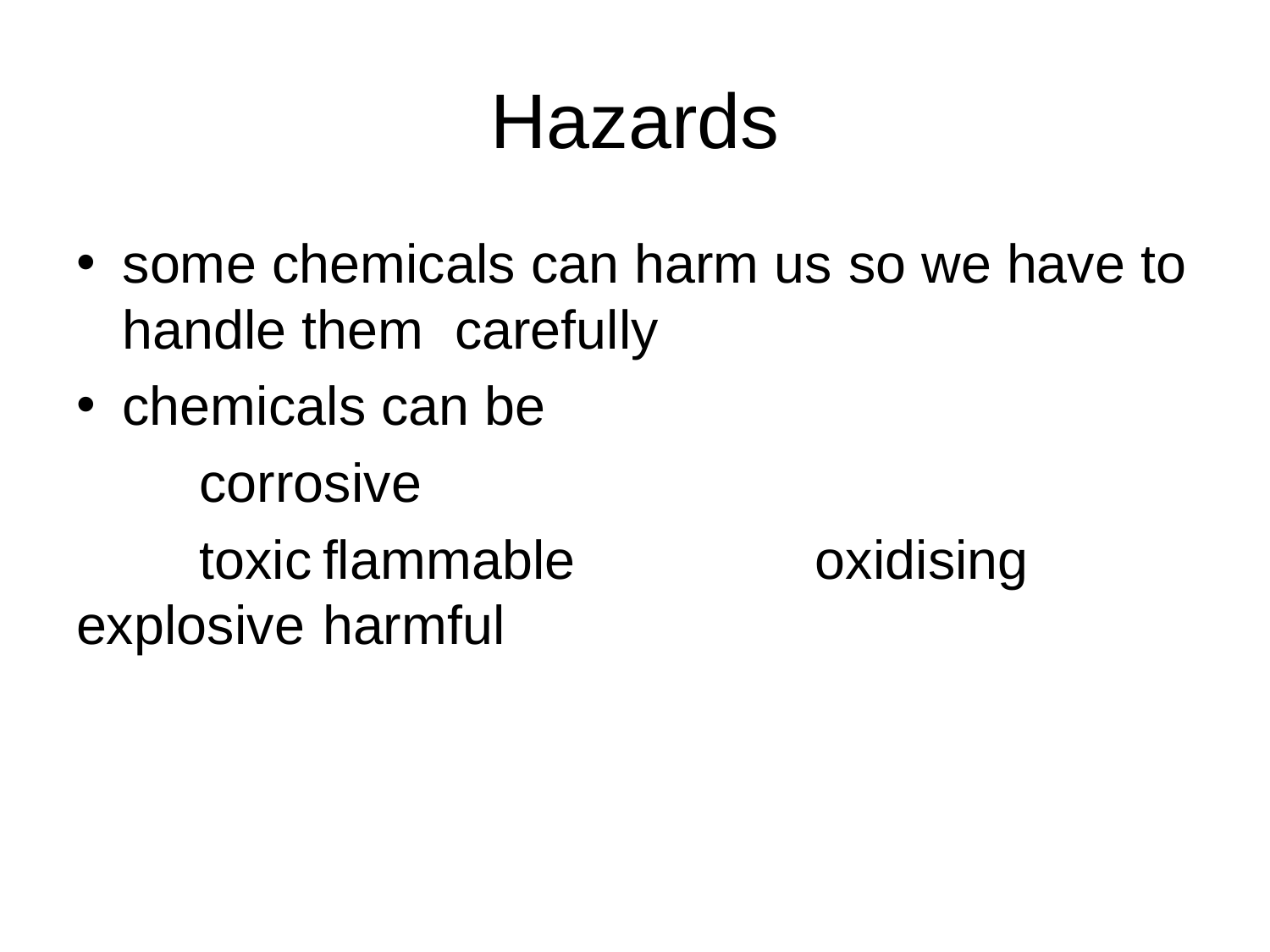

# Hazards
some chemicals can harm us so we have to handle them  carefully
chemicals can be
				corrosive
				toxic								flammable						oxidising							explosive							harmful